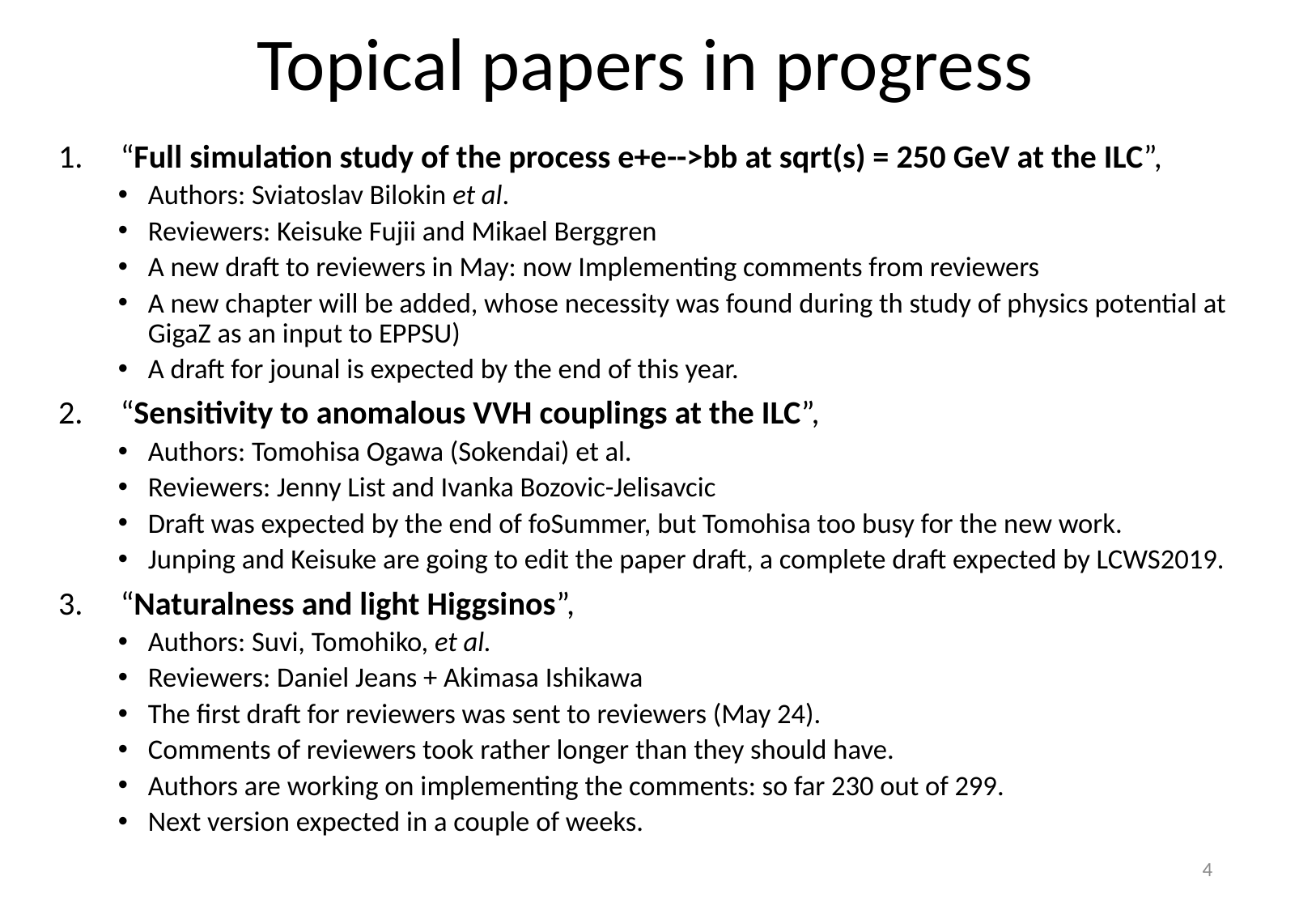

# Topical papers in progress
“Full simulation study of the process e+e-->bb at sqrt(s) = 250 GeV at the ILC”,
Authors: Sviatoslav Bilokin et al.
Reviewers: Keisuke Fujii and Mikael Berggren
A new draft to reviewers in May: now Implementing comments from reviewers
A new chapter will be added, whose necessity was found during th study of physics potential at GigaZ as an input to EPPSU)
A draft for jounal is expected by the end of this year.
“Sensitivity to anomalous VVH couplings at the ILC”,
Authors: Tomohisa Ogawa (Sokendai) et al.
Reviewers: Jenny List and Ivanka Bozovic-Jelisavcic
Draft was expected by the end of foSummer, but Tomohisa too busy for the new work.
Junping and Keisuke are going to edit the paper draft, a complete draft expected by LCWS2019.
“Naturalness and light Higgsinos”,
Authors: Suvi, Tomohiko, et al.
Reviewers: Daniel Jeans + Akimasa Ishikawa
The first draft for reviewers was sent to reviewers (May 24).
Comments of reviewers took rather longer than they should have.
Authors are working on implementing the comments: so far 230 out of 299.
Next version expected in a couple of weeks.

4